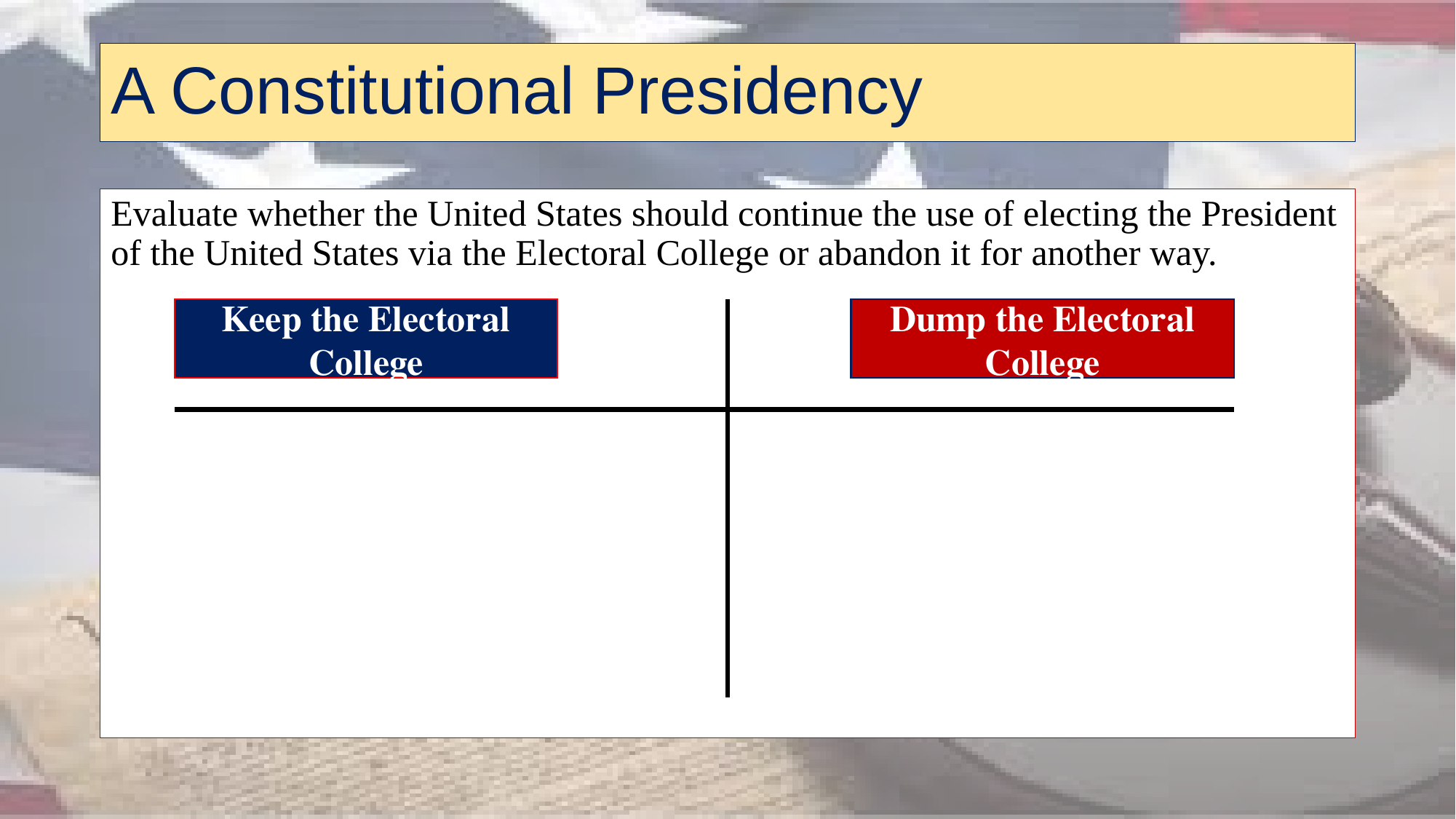

# A Constitutional Presidency
Evaluate whether the United States should continue the use of electing the President of the United States via the Electoral College or abandon it for another way.

Keep the Electoral College
Dump the Electoral College